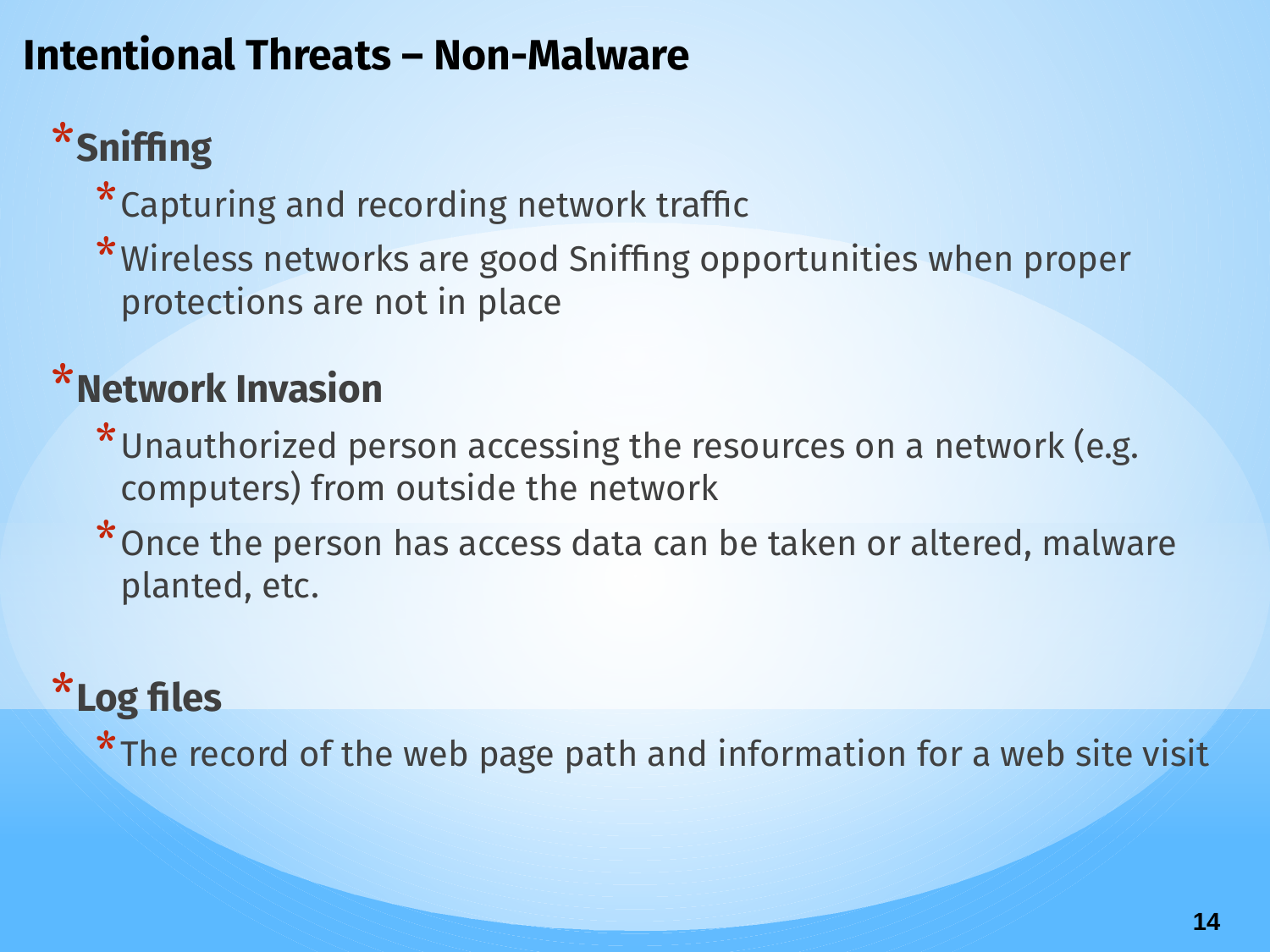

# Intentional Threats – Non-Malware
Sniffing
Capturing and recording network traffic
Wireless networks are good Sniffing opportunities when proper protections are not in place

Network Invasion
Unauthorized person accessing the resources on a network (e.g. computers) from outside the network
Once the person has access data can be taken or altered, malware planted, etc.

Log files
The record of the web page path and information for a web site visit